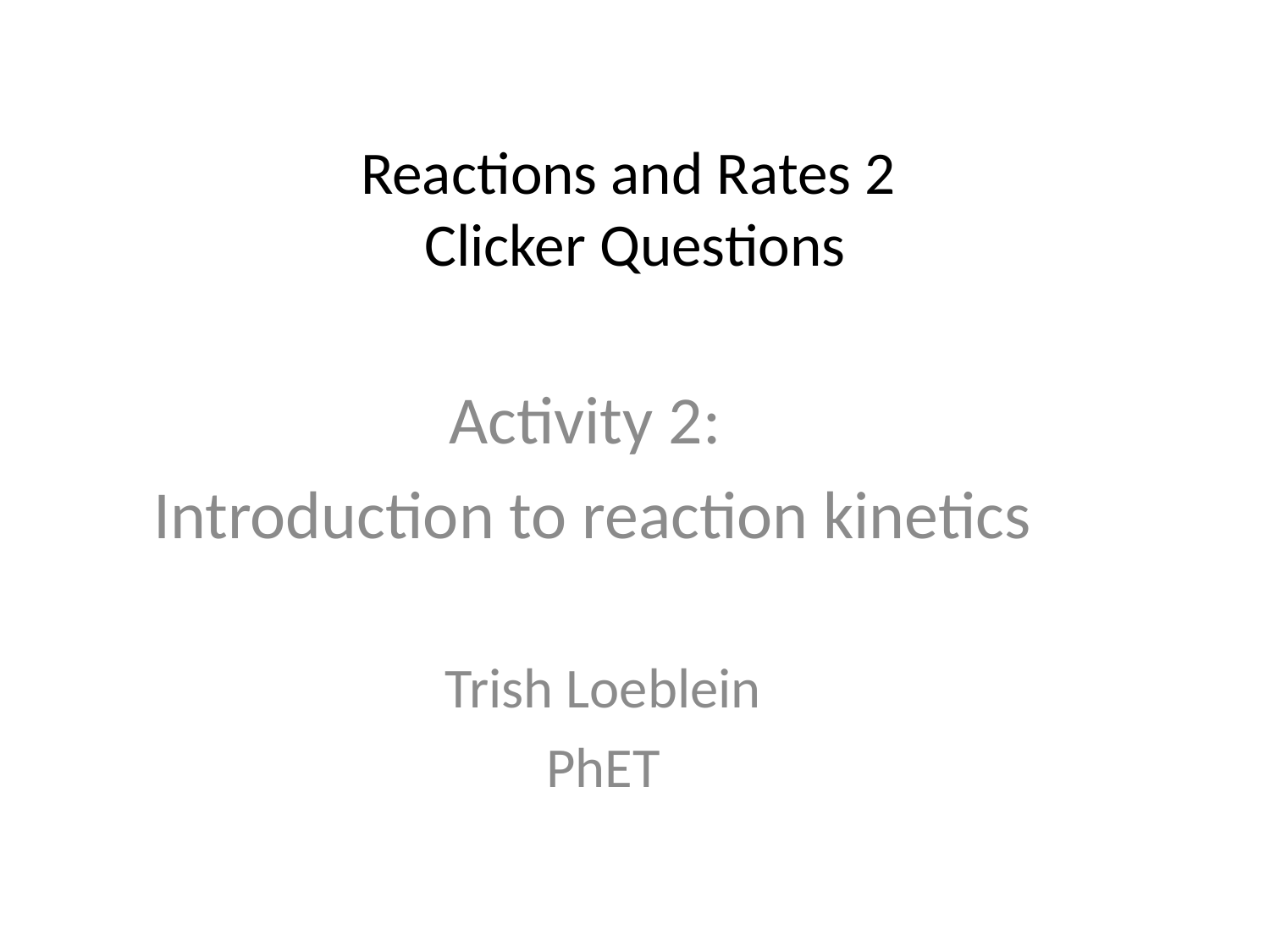

# Reactions and Rates 2 Clicker Questions
Activity 2:
Introduction to reaction kinetics
Trish Loeblein
PhET